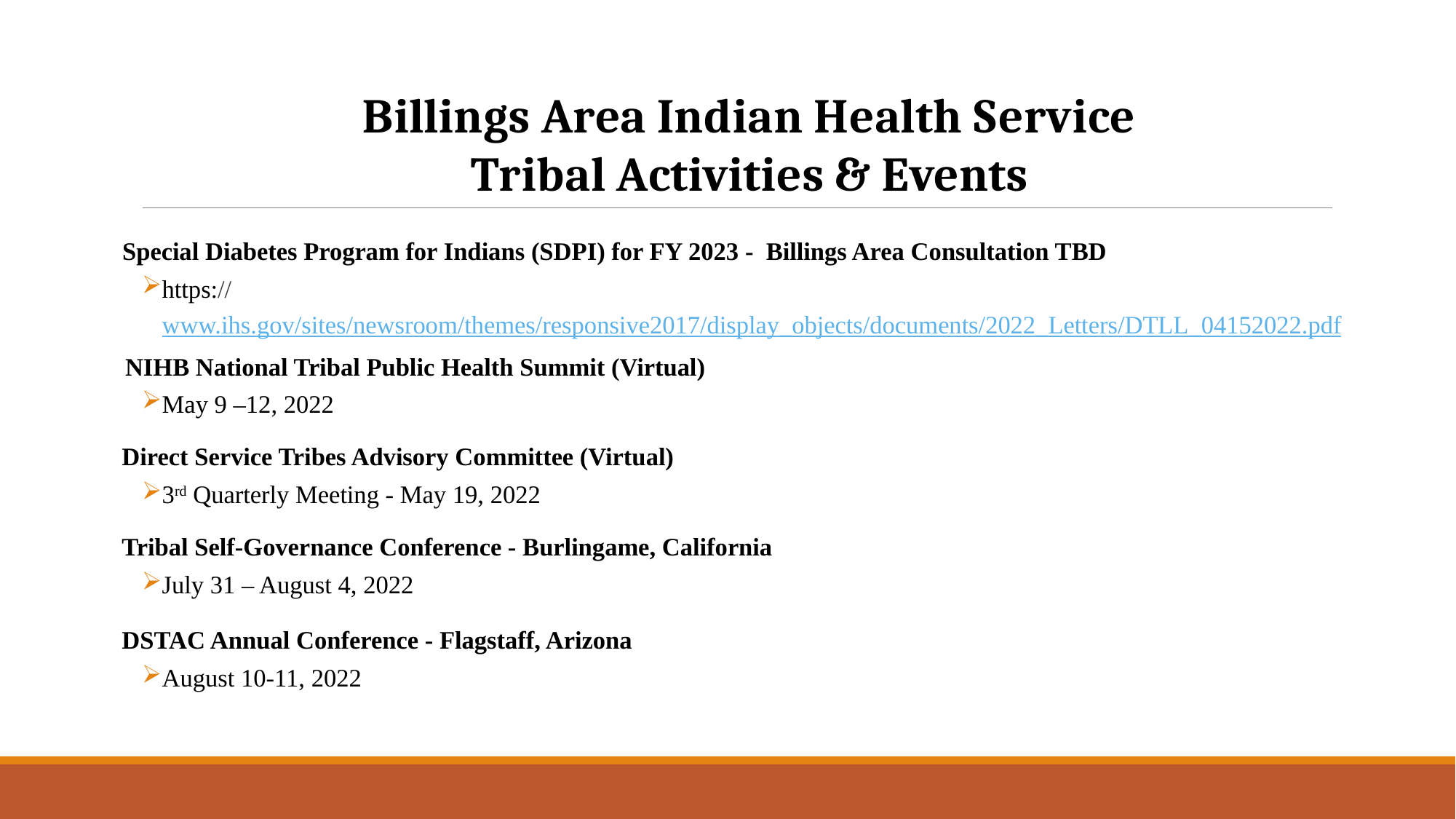

#
Billings Area Indian Health Service
Tribal Activities & Events

    Special Diabetes Program for Indians (SDPI) for FY 2023 -  Billings Area Consultation TBD
https://www.ihs.gov/sites/newsroom/themes/responsive2017/display_objects/documents/2022_Letters/DTLL_04152022.pdf
    NIHB National Tribal Public Health Summit (Virtual)
May 9 –12, 2022

Direct Service Tribes Advisory Committee (Virtual)
3rd Quarterly Meeting - May 19, 2022

Tribal Self-Governance Conference - Burlingame, California
July 31 – August 4, 2022

DSTAC Annual Conference - Flagstaff, Arizona
August 10-11, 2022